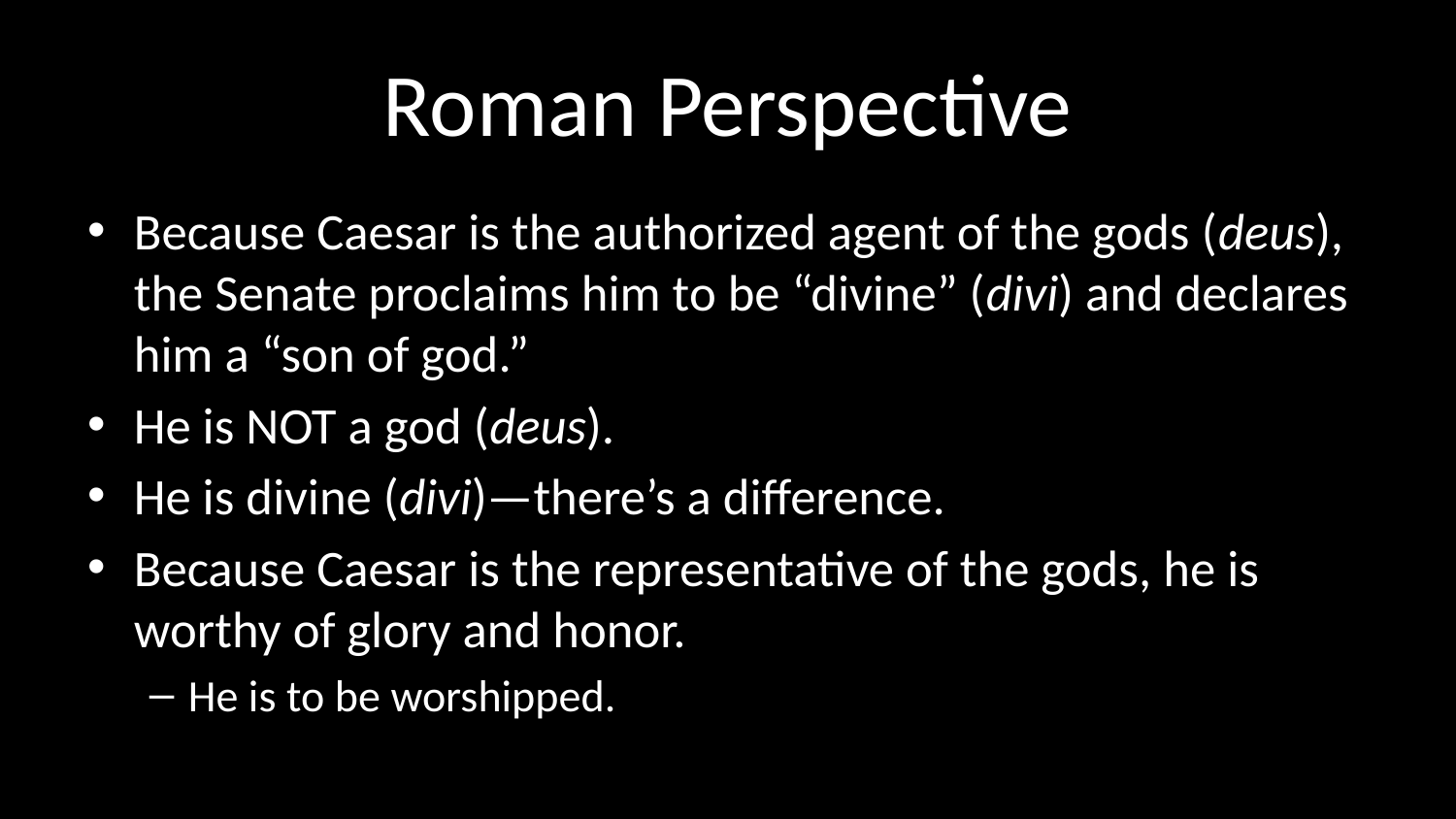

# Roman Perspective
Because Caesar is the authorized agent of the gods (deus), the Senate proclaims him to be “divine” (divi) and declares him a “son of god.”
He is NOT a god (deus).
He is divine (divi)—there’s a difference.
Because Caesar is the representative of the gods, he is worthy of glory and honor.
He is to be worshipped.